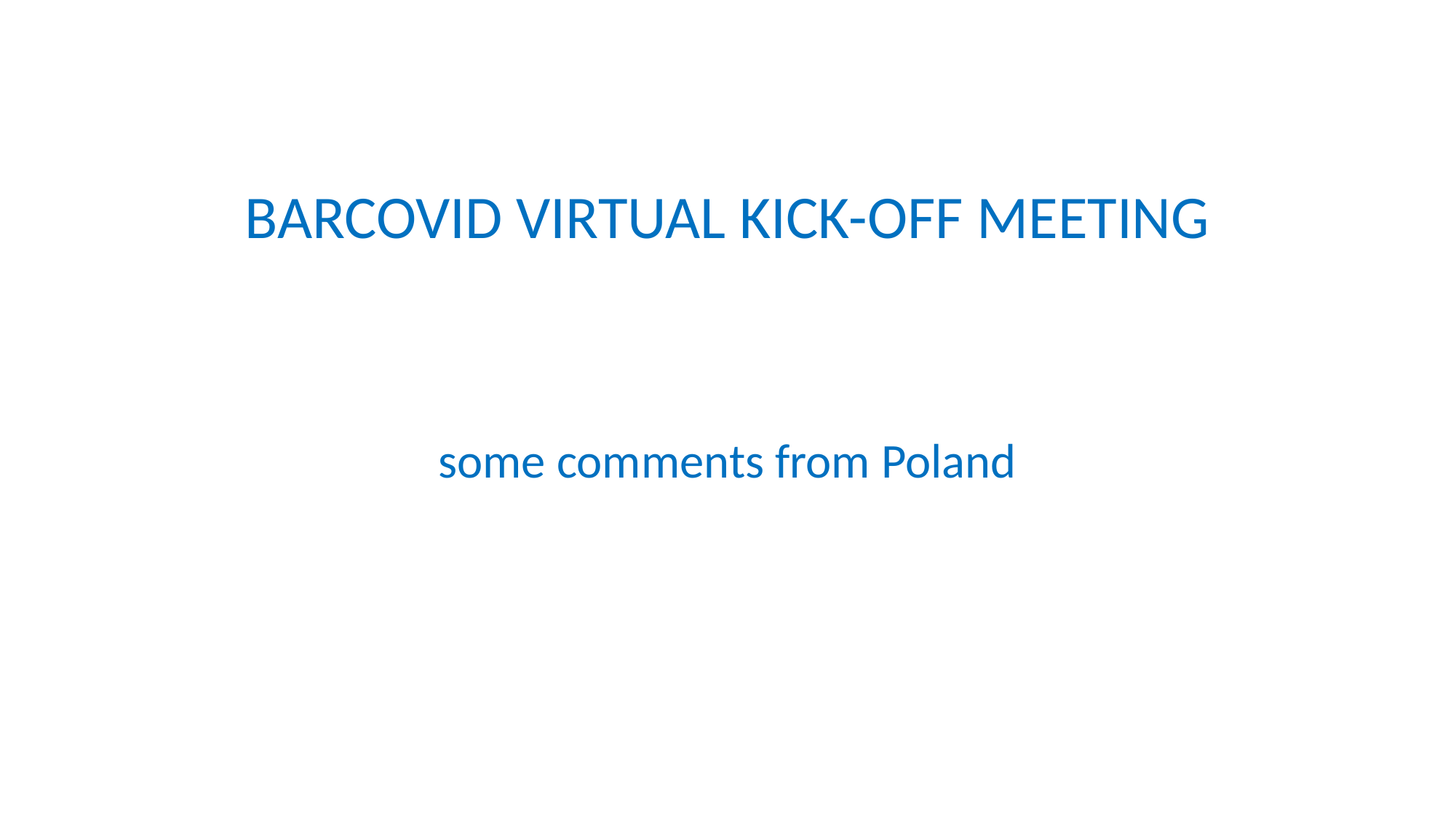

# BARCOVID VIRTUAL KICK-OFF MEETING
some comments from Poland